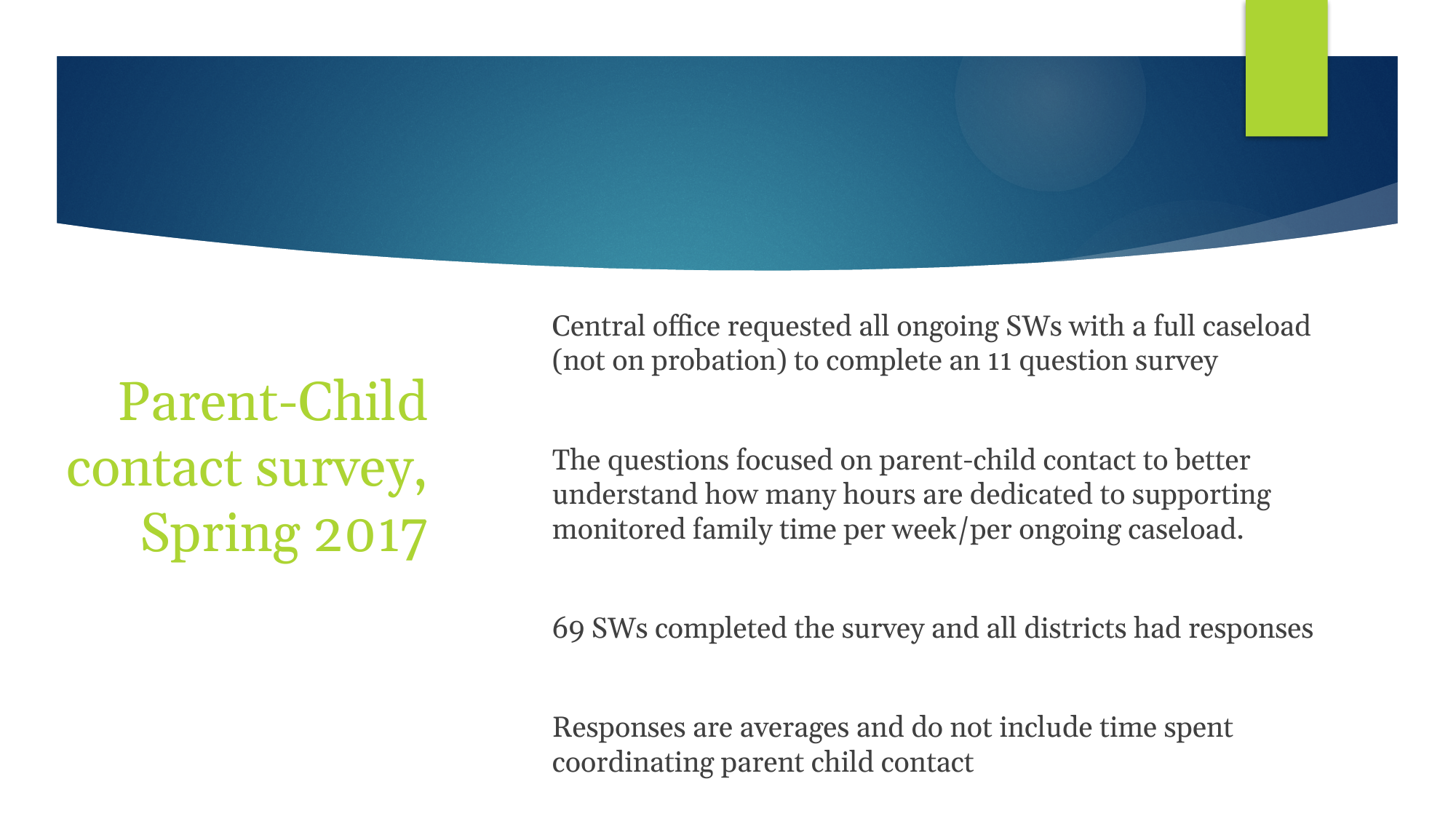

# Parent-Child contact survey, Spring 2017
Central office requested all ongoing SWs with a full caseload (not on probation) to complete an 11 question survey

The questions focused on parent-child contact to better understand how many hours are dedicated to supporting monitored family time per week/per ongoing caseload.

69 SWs completed the survey and all districts had responses

Responses are averages and do not include time spent coordinating parent child contact